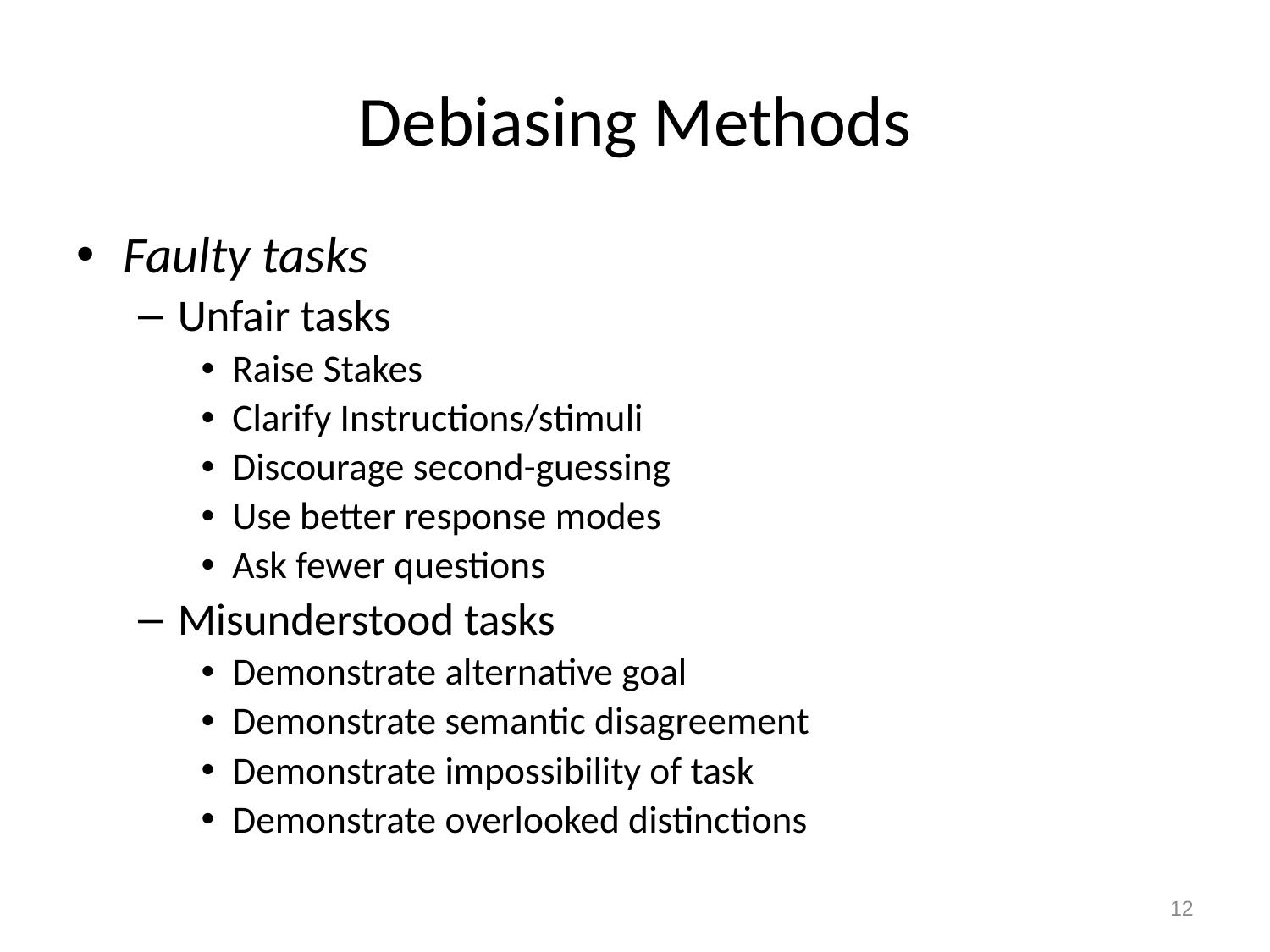

# Debiasing Methods
Faulty tasks
Unfair tasks
Raise Stakes
Clarify Instructions/stimuli
Discourage second-guessing
Use better response modes
Ask fewer questions
Misunderstood tasks
Demonstrate alternative goal
Demonstrate semantic disagreement
Demonstrate impossibility of task
Demonstrate overlooked distinctions
12